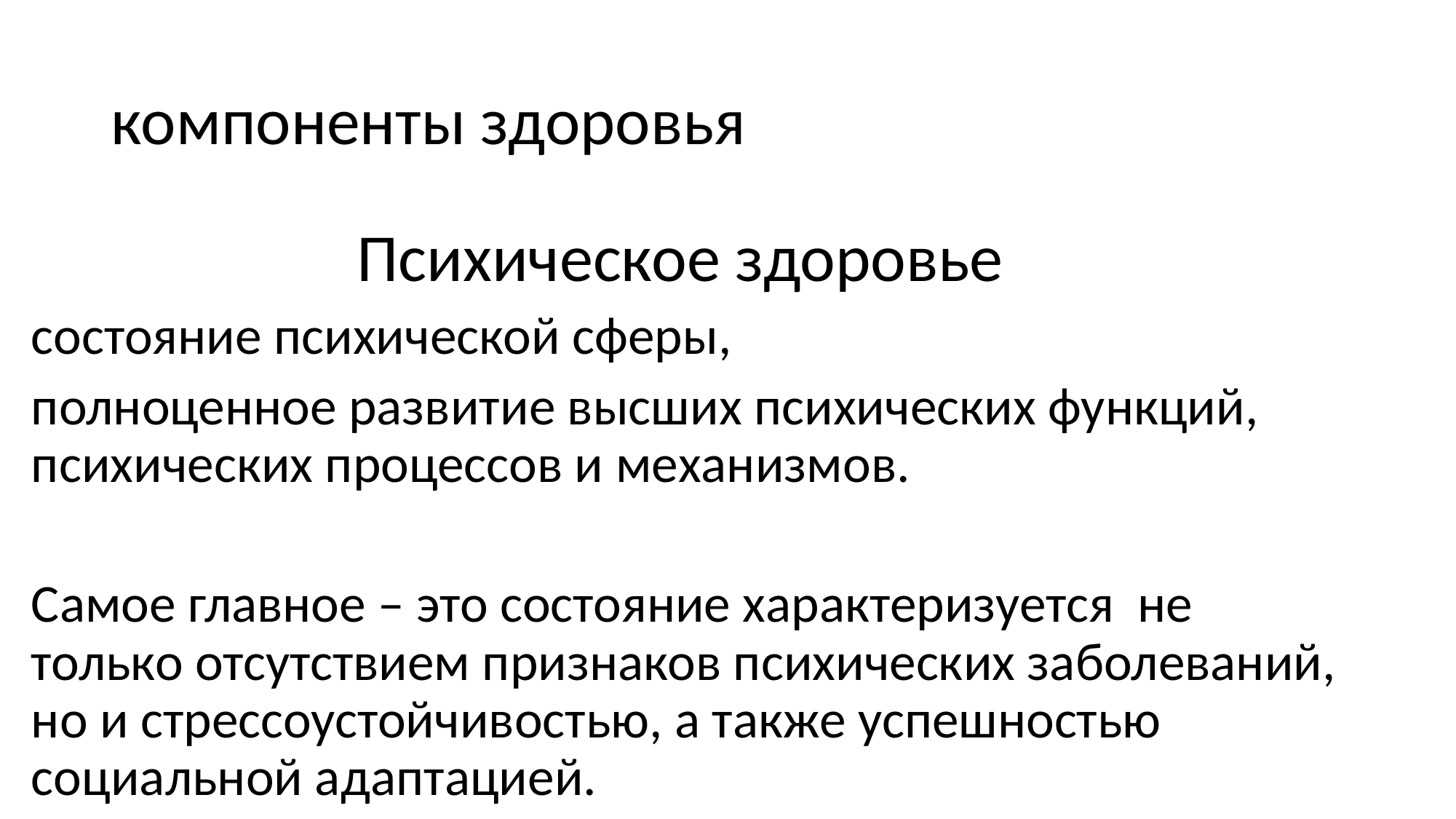

# компоненты здоровья
Психическое здоровье
состояние психической сферы,
полноценное развитие высших психических функций, психических процессов и механизмов.

Самое главное – это состояние характеризуется  не только отсутствием признаков психических заболеваний, но и стрессоустойчивостью, а также успешностью социальной адаптацией.